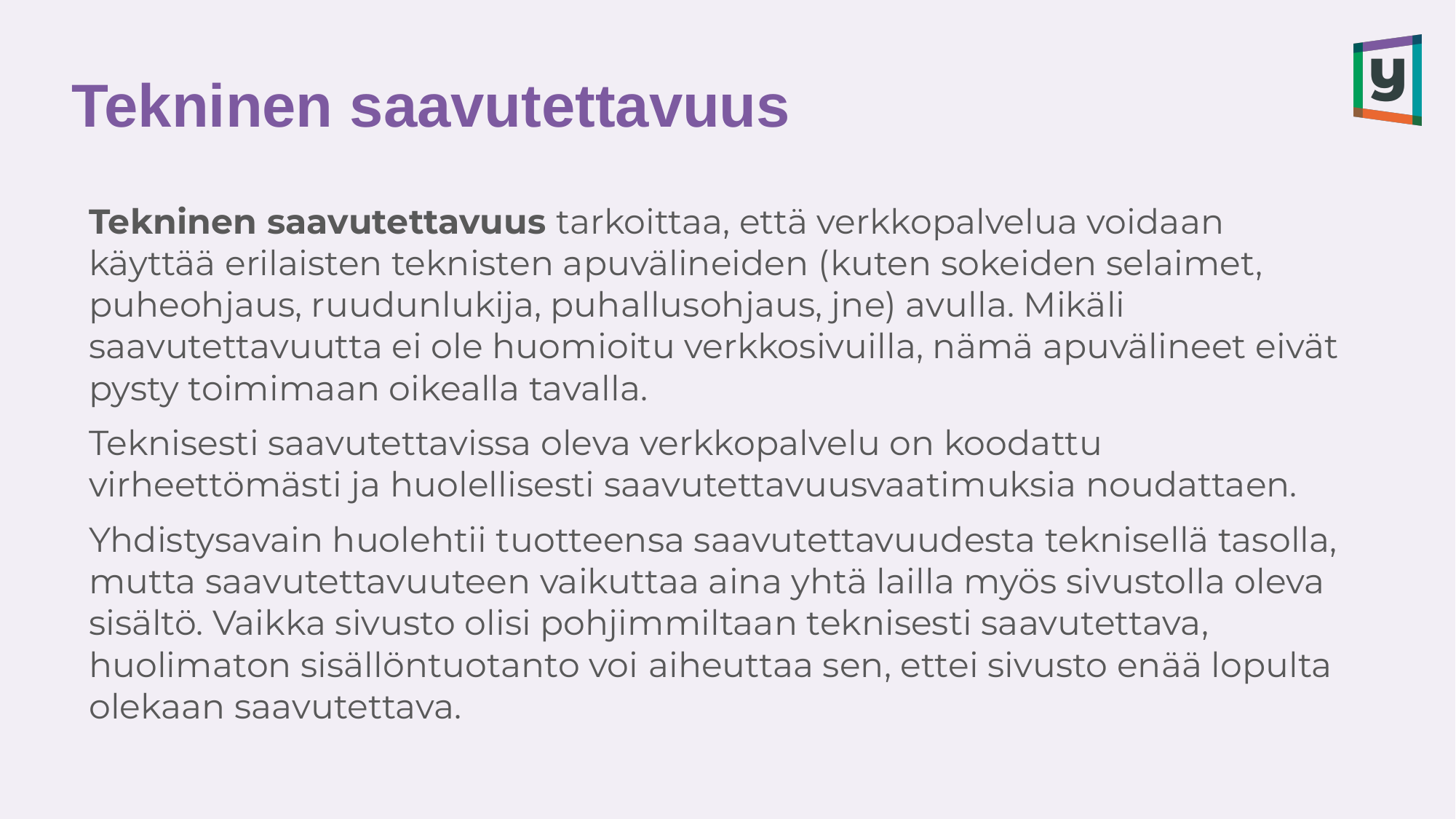

# Tekninen saavutettavuus
Tekninen saavutettavuus tarkoittaa, että verkkopalvelua voidaan käyttää erilaisten teknisten apuvälineiden (kuten sokeiden selaimet, puheohjaus, ruudunlukija, puhallusohjaus, jne) avulla. Mikäli saavutettavuutta ei ole huomioitu verkkosivuilla, nämä apuvälineet eivät pysty toimimaan oikealla tavalla.
Teknisesti saavutettavissa oleva verkkopalvelu on koodattu virheettömästi ja huolellisesti saavutettavuusvaatimuksia noudattaen.
Yhdistysavain huolehtii tuotteensa saavutettavuudesta teknisellä tasolla, mutta saavutettavuuteen vaikuttaa aina yhtä lailla myös sivustolla oleva sisältö. Vaikka sivusto olisi pohjimmiltaan teknisesti saavutettava, huolimaton sisällöntuotanto voi aiheuttaa sen, ettei sivusto enää lopulta olekaan saavutettava.